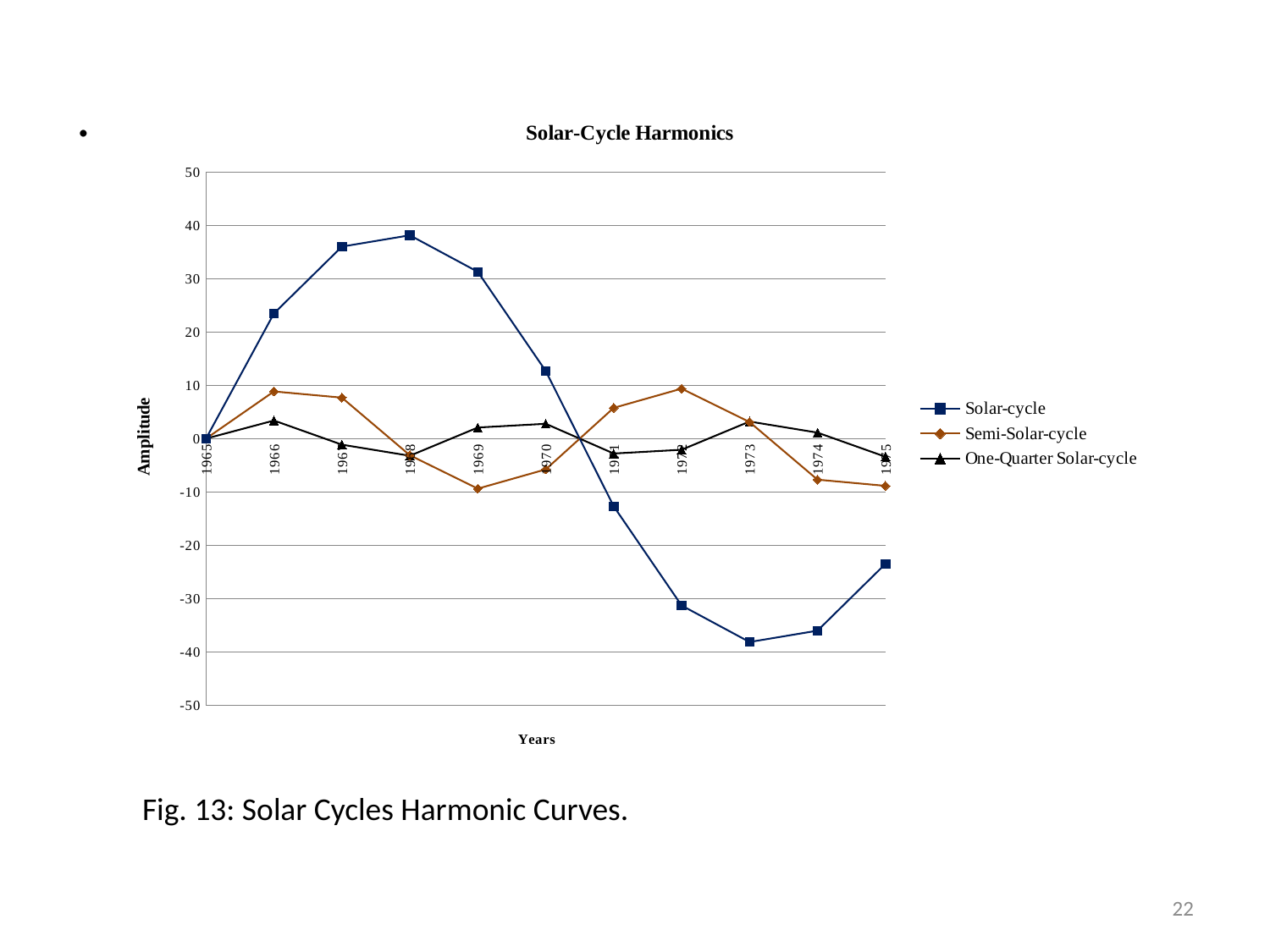

.

### Chart: Solar-Cycle Harmonics

| Category |  |  |  |
|---|---|---|---|
Fig. 13: Solar Cycles Harmonic Curves.
22